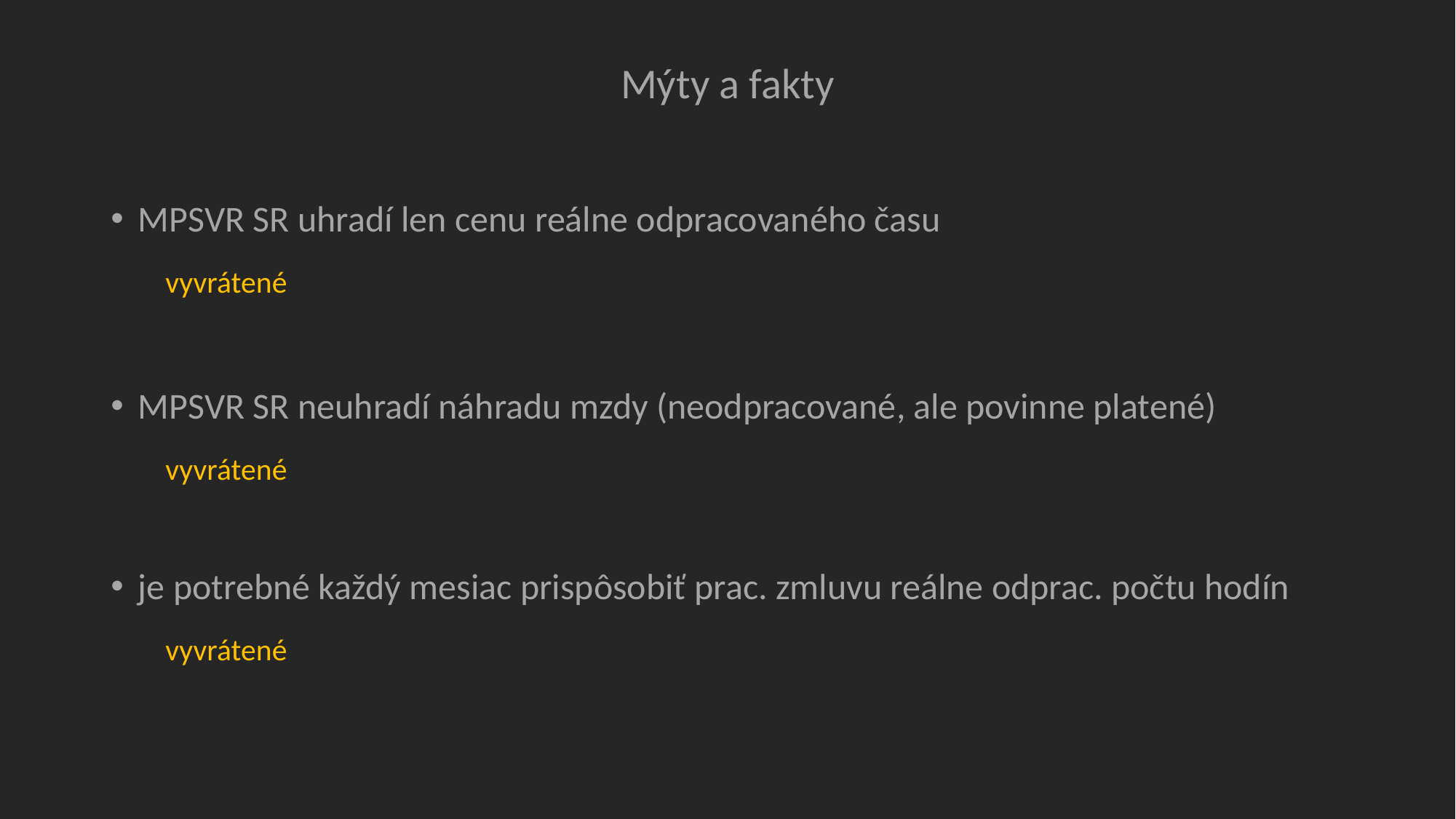

# Mýty a fakty
MPSVR SR uhradí len cenu reálne odpracovaného času
vyvrátené

MPSVR SR neuhradí náhradu mzdy (neodpracované, ale povinne platené)
vyvrátené

je potrebné každý mesiac prispôsobiť prac. zmluvu reálne odprac. počtu hodín
vyvrátené